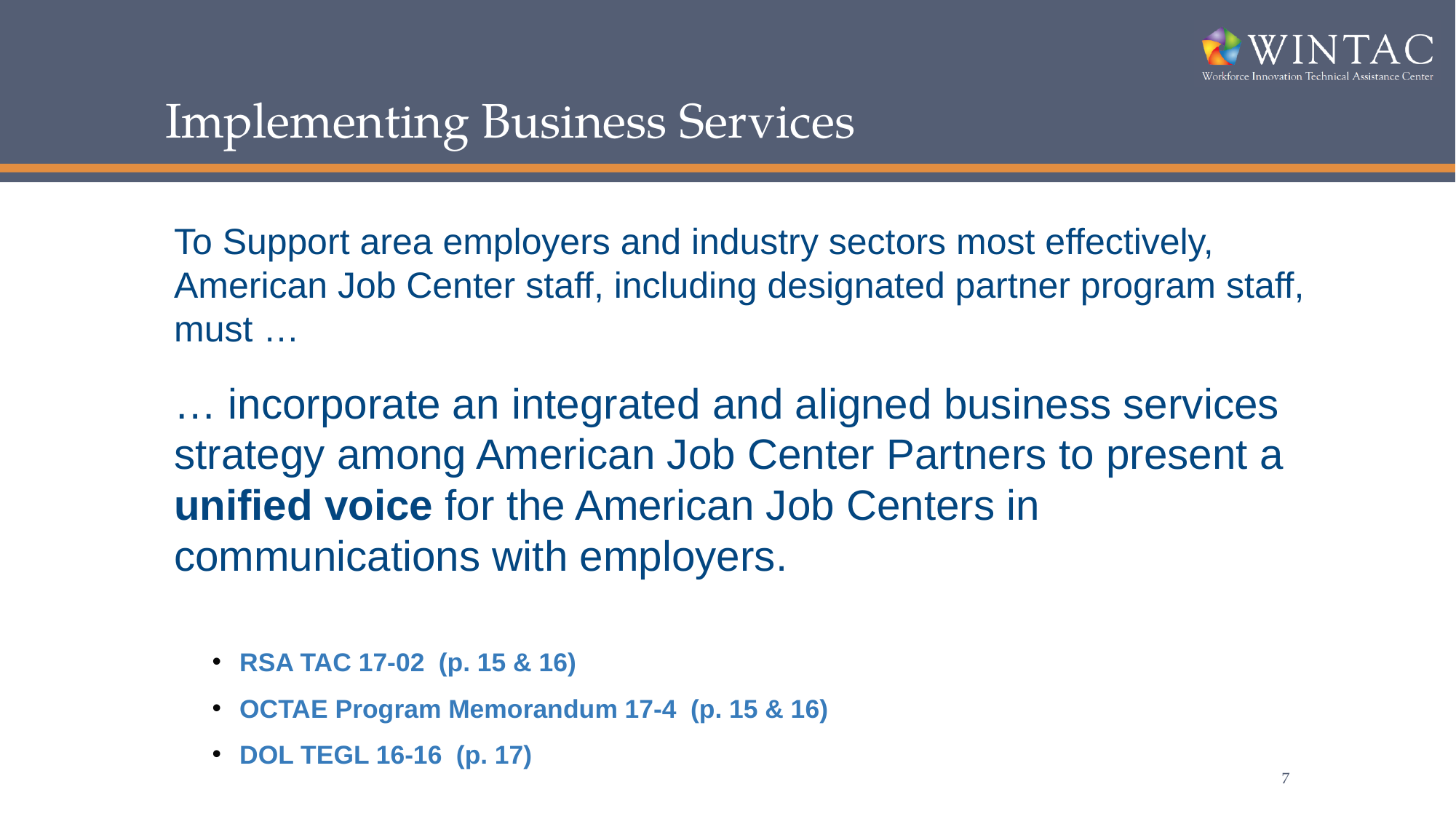

# Implementing Business Services
To Support area employers and industry sectors most effectively, American Job Center staff, including designated partner program staff, must …
… incorporate an integrated and aligned business services strategy among American Job Center Partners to present a unified voice for the American Job Centers in communications with employers.
RSA TAC 17-02  (p. 15 & 16)
OCTAE Program Memorandum 17-4  (p. 15 & 16)
DOL TEGL 16-16  (p. 17)
7